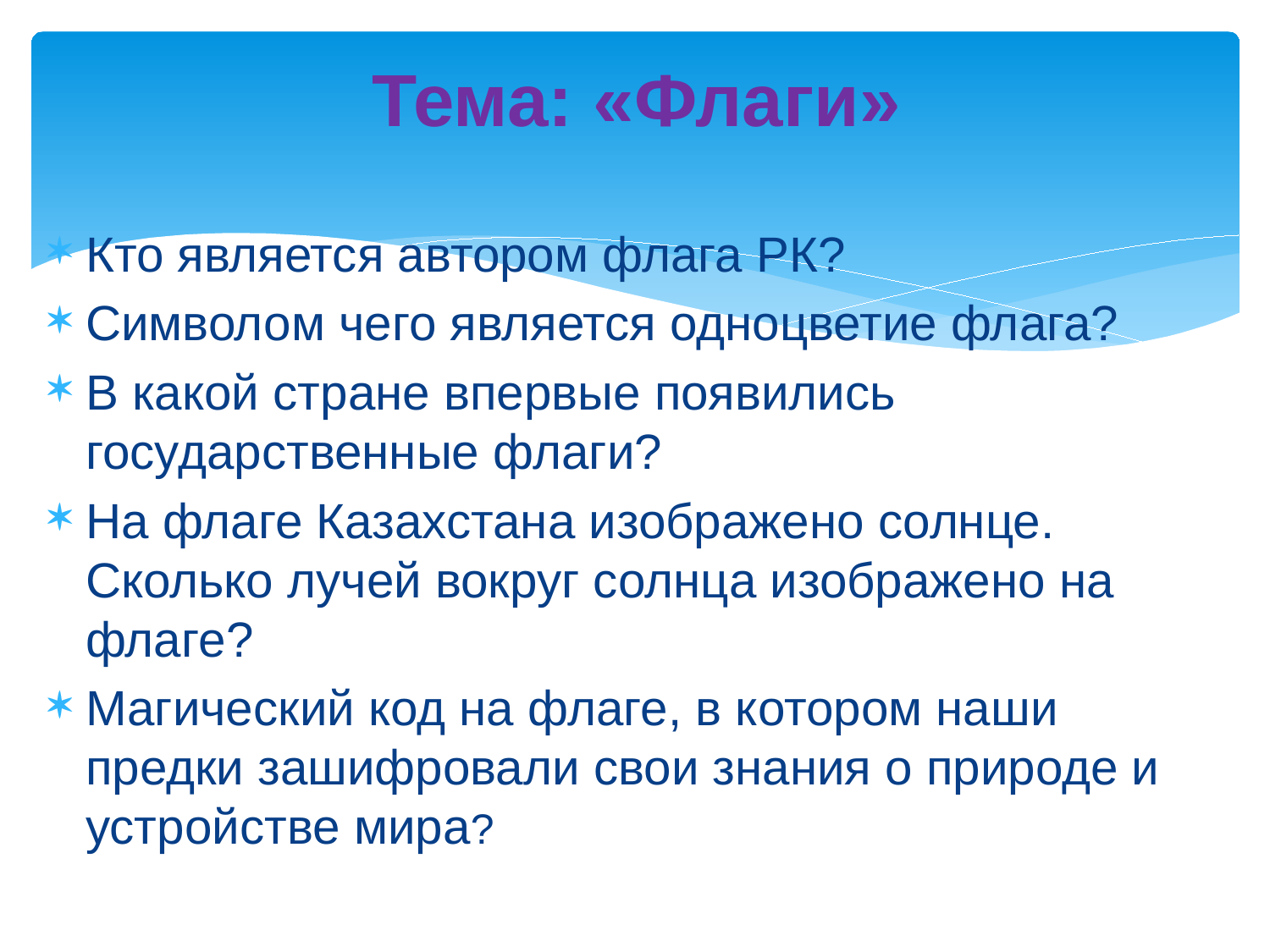

# Тема: «Флаги»
Кто является автором флага РК?
Символом чего является одноцветие флага?
В какой стране впервые появились государственные флаги?
На флаге Казахстана изображено солнце. Сколько лучей вокруг солнца изображено на флаге?
Магический код на флаге, в котором наши предки зашифровали свои знания о природе и устройстве мира?